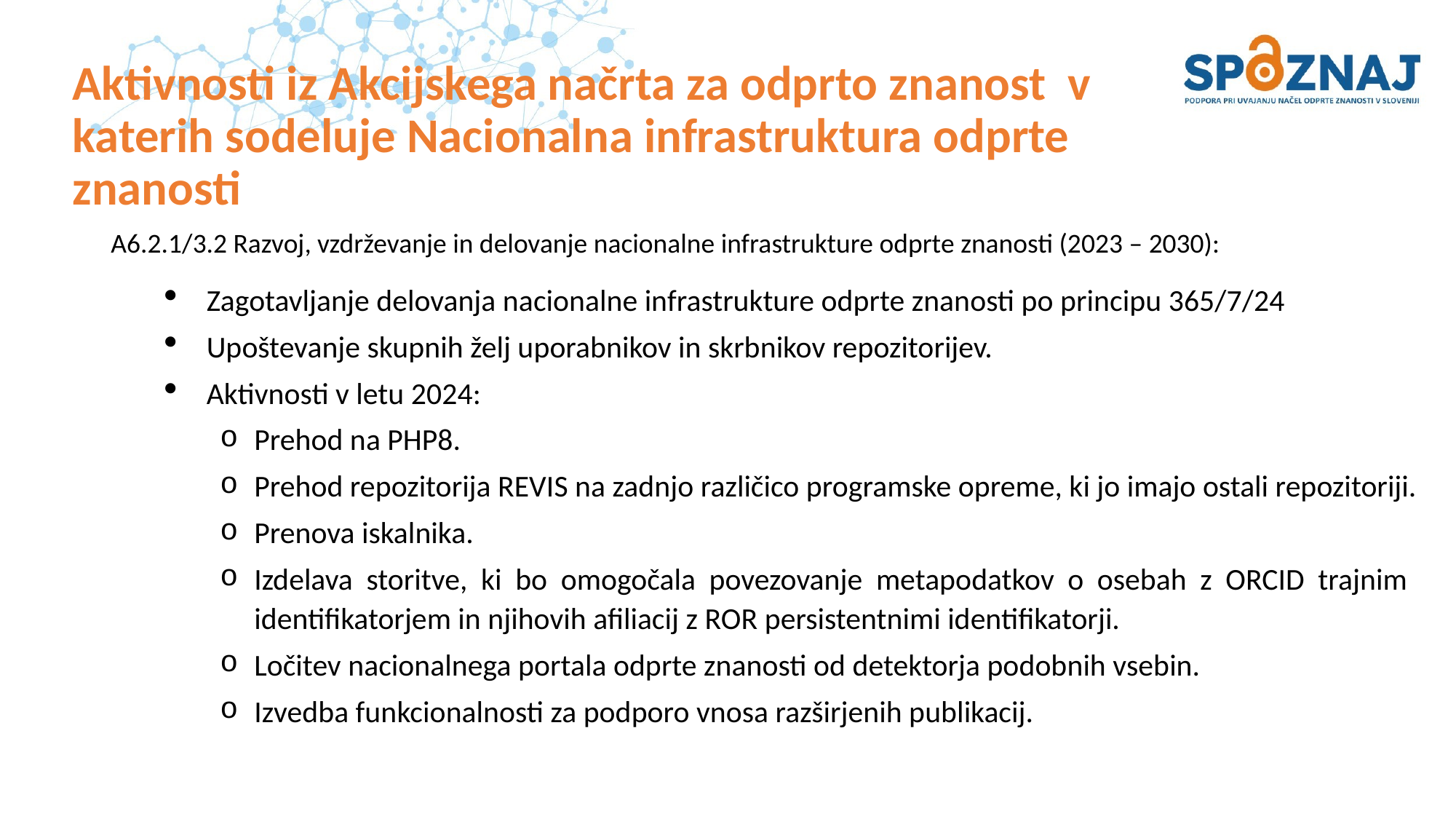

# Aktivnosti iz Akcijskega načrta za odprto znanost  v katerih sodeluje Nacionalna infrastruktura odprte znanosti
A6.2.1/3.2 Razvoj, vzdrževanje in delovanje nacionalne infrastrukture odprte znanosti (2023 – 2030):
Zagotavljanje delovanja nacionalne infrastrukture odprte znanosti po principu 365/7/24
Upoštevanje skupnih želj uporabnikov in skrbnikov repozitorijev.
Aktivnosti v letu 2024:
Prehod na PHP8.
Prehod repozitorija REVIS na zadnjo različico programske opreme, ki jo imajo ostali repozitoriji.
Prenova iskalnika.
Izdelava storitve, ki bo omogočala povezovanje metapodatkov o osebah z ORCID trajnim  identifikatorjem in njihovih afiliacij z ROR persistentnimi identifikatorji.
Ločitev nacionalnega portala odprte znanosti od detektorja podobnih vsebin.
Izvedba funkcionalnosti za podporo vnosa razširjenih publikacij.